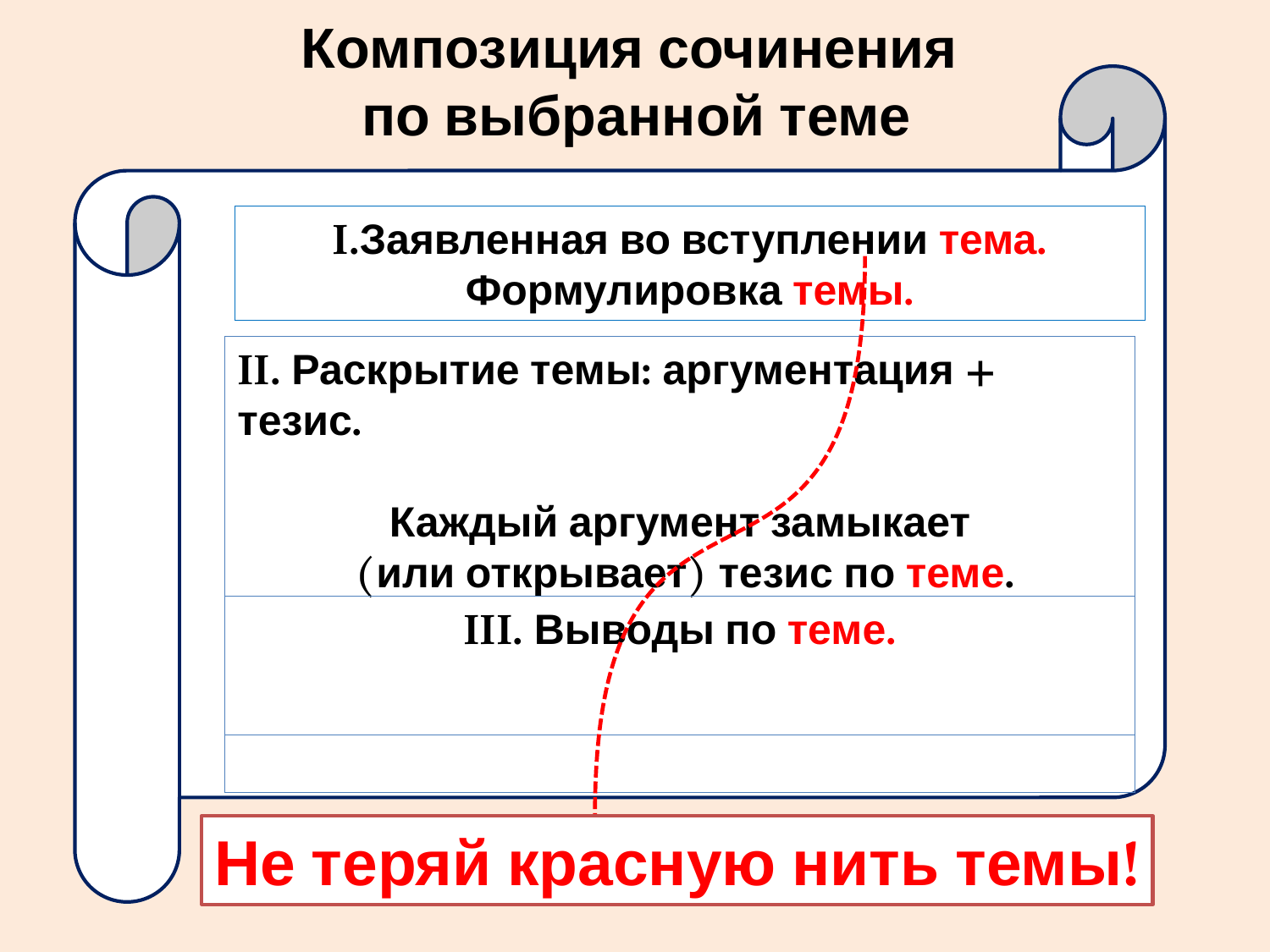

# Композиция сочинения по выбранной теме

I.Заявленная во вступлении тема. Формулировка темы.
II. Раскрытие темы: аргументация + тезис.

Каждый аргумент замыкает
 (или открывает) тезис по теме.

III. Выводы по теме.

Не теряй красную нить темы!